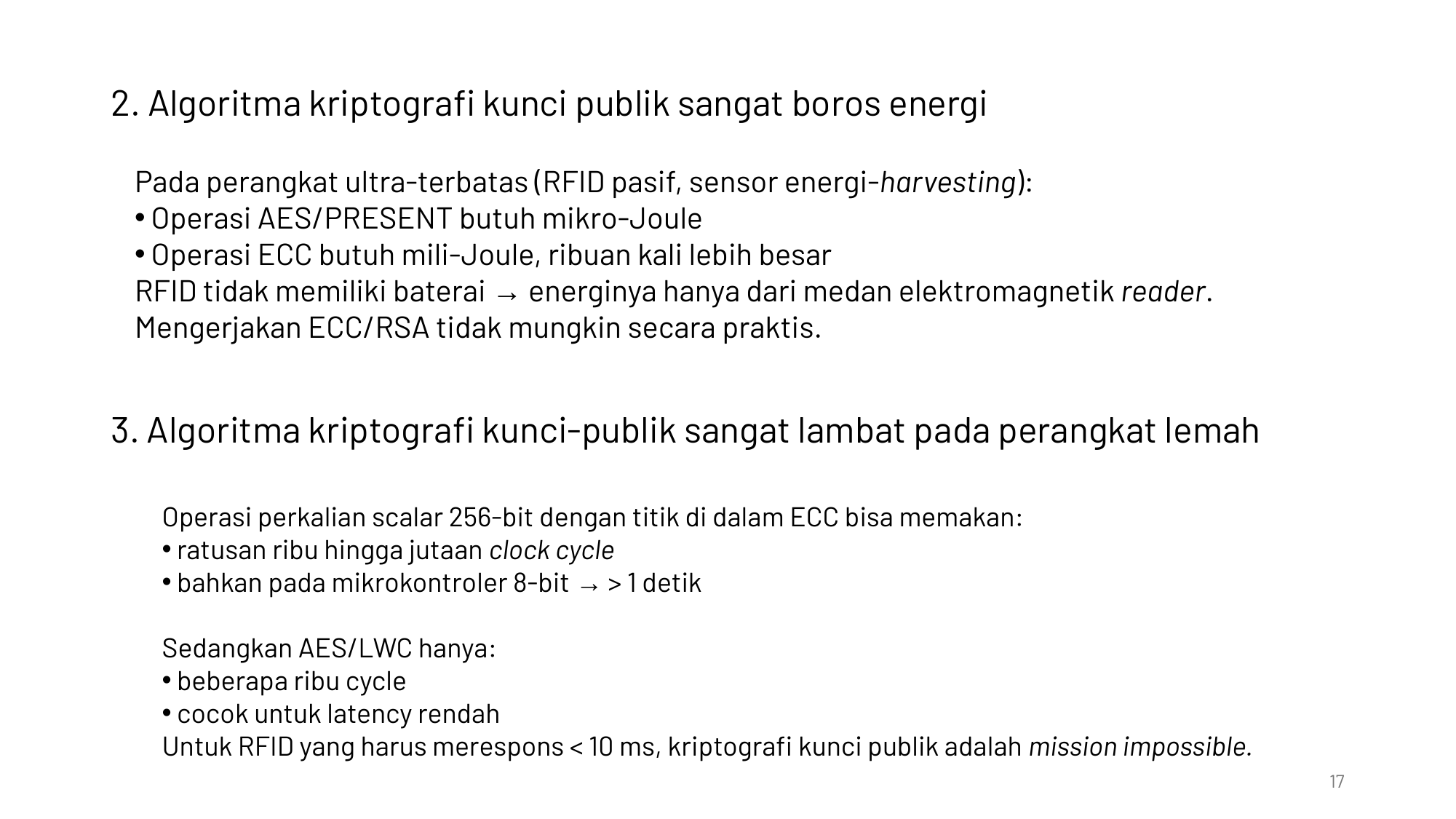

2. Algoritma kriptografi kunci publik sangat boros energi

3. Algoritma kriptografi kunci-publik sangat lambat pada perangkat lemah

Pada perangkat ultra-terbatas (RFID pasif, sensor energi-harvesting):
 Operasi AES/PRESENT butuh mikro-Joule
 Operasi ECC butuh mili-Joule, ribuan kali lebih besar
RFID tidak memiliki baterai → energinya hanya dari medan elektromagnetik reader.
Mengerjakan ECC/RSA tidak mungkin secara praktis.
Operasi perkalian scalar 256-bit dengan titik di dalam ECC bisa memakan:
 ratusan ribu hingga jutaan clock cycle
 bahkan pada mikrokontroler 8-bit → > 1 detik

Sedangkan AES/LWC hanya:
 beberapa ribu cycle
 cocok untuk latency rendah
Untuk RFID yang harus merespons < 10 ms, kriptografi kunci publik adalah mission impossible.
17